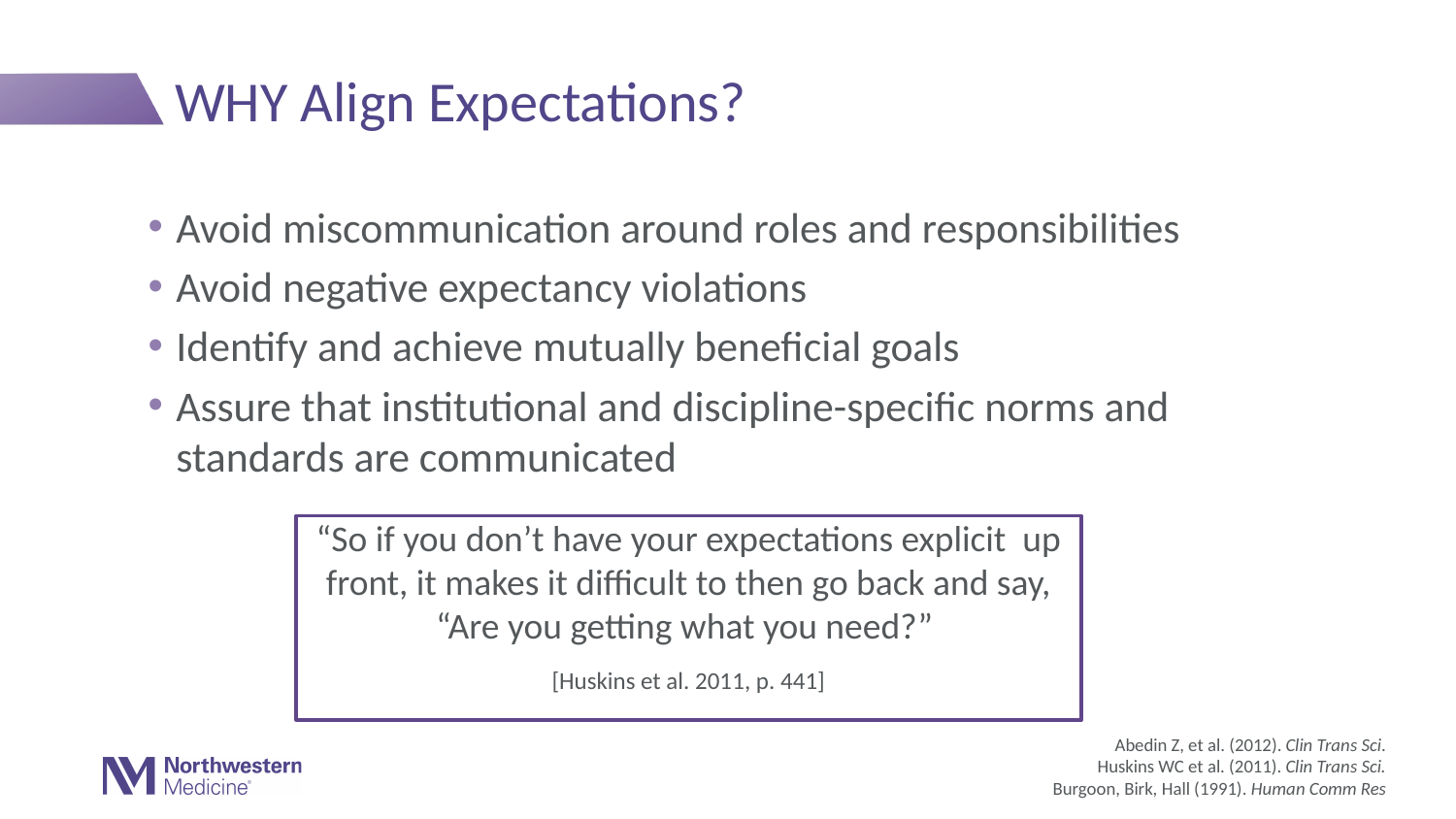

# WHY Align Expectations?
Avoid miscommunication around roles and responsibilities
Avoid negative expectancy violations
Identify and achieve mutually beneficial goals
Assure that institutional and discipline-specific norms and standards are communicated

“So if you don’t have your expectations explicit  up front, it makes it difficult to then go back and say, “Are you getting what you need?”
[Huskins et al. 2011, p. 441]

Abedin Z, et al. (2012). Clin Trans Sci.
Huskins WC et al. (2011). Clin Trans Sci.
Burgoon, Birk, Hall (1991). Human Comm Res